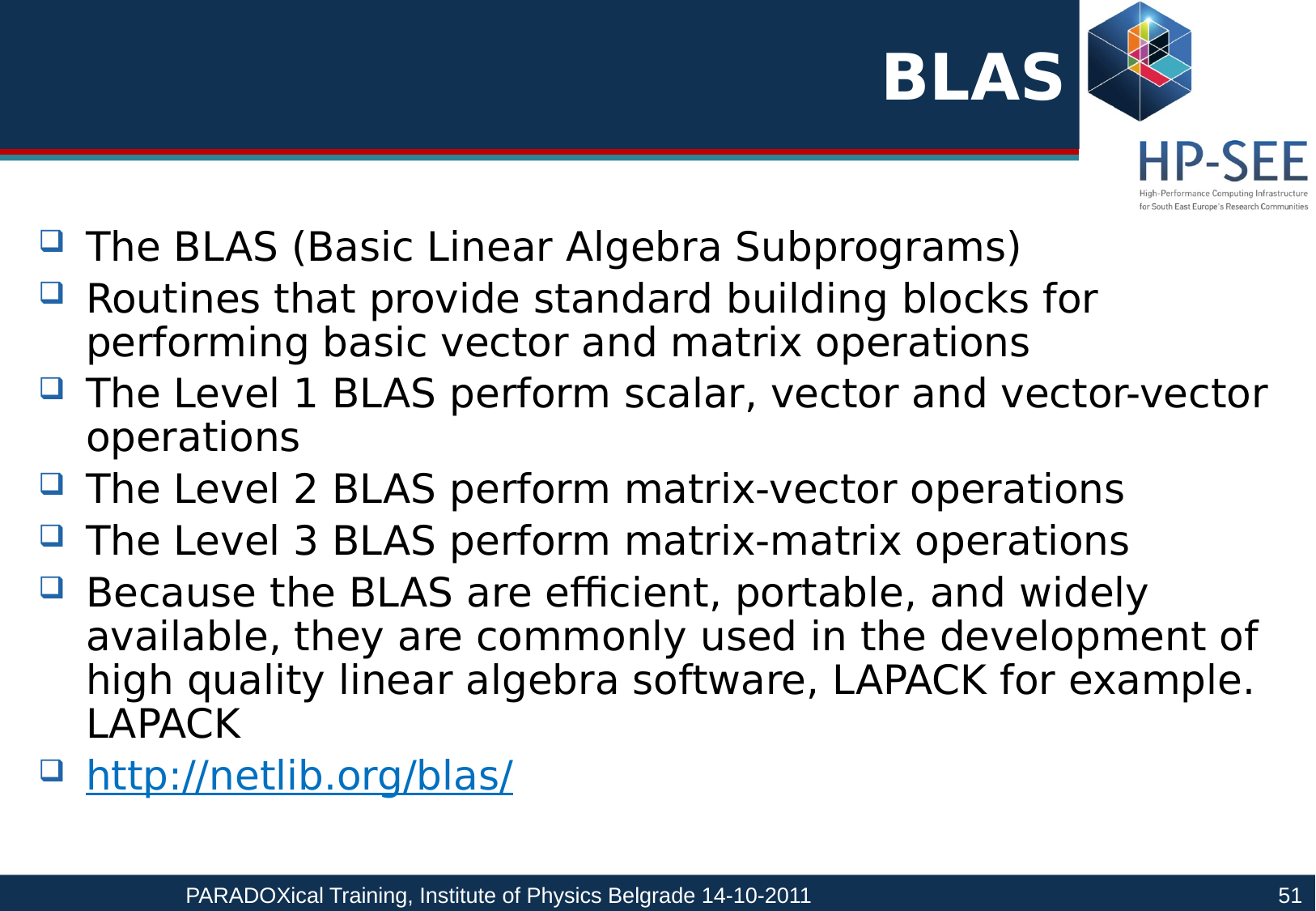

# BLAS
The BLAS (Basic Linear Algebra Subprograms)
Routines that provide standard building blocks for performing basic vector and matrix operations
The Level 1 BLAS perform scalar, vector and vector-vector operations
The Level 2 BLAS perform matrix-vector operations
The Level 3 BLAS perform matrix-matrix operations
Because the BLAS are efficient, portable, and widely available, they are commonly used in the development of high quality linear algebra software, LAPACK for example. LAPACK
http://netlib.org/blas/

PARADOXical Training, Institute of Physics Belgrade 14-10-2011				51